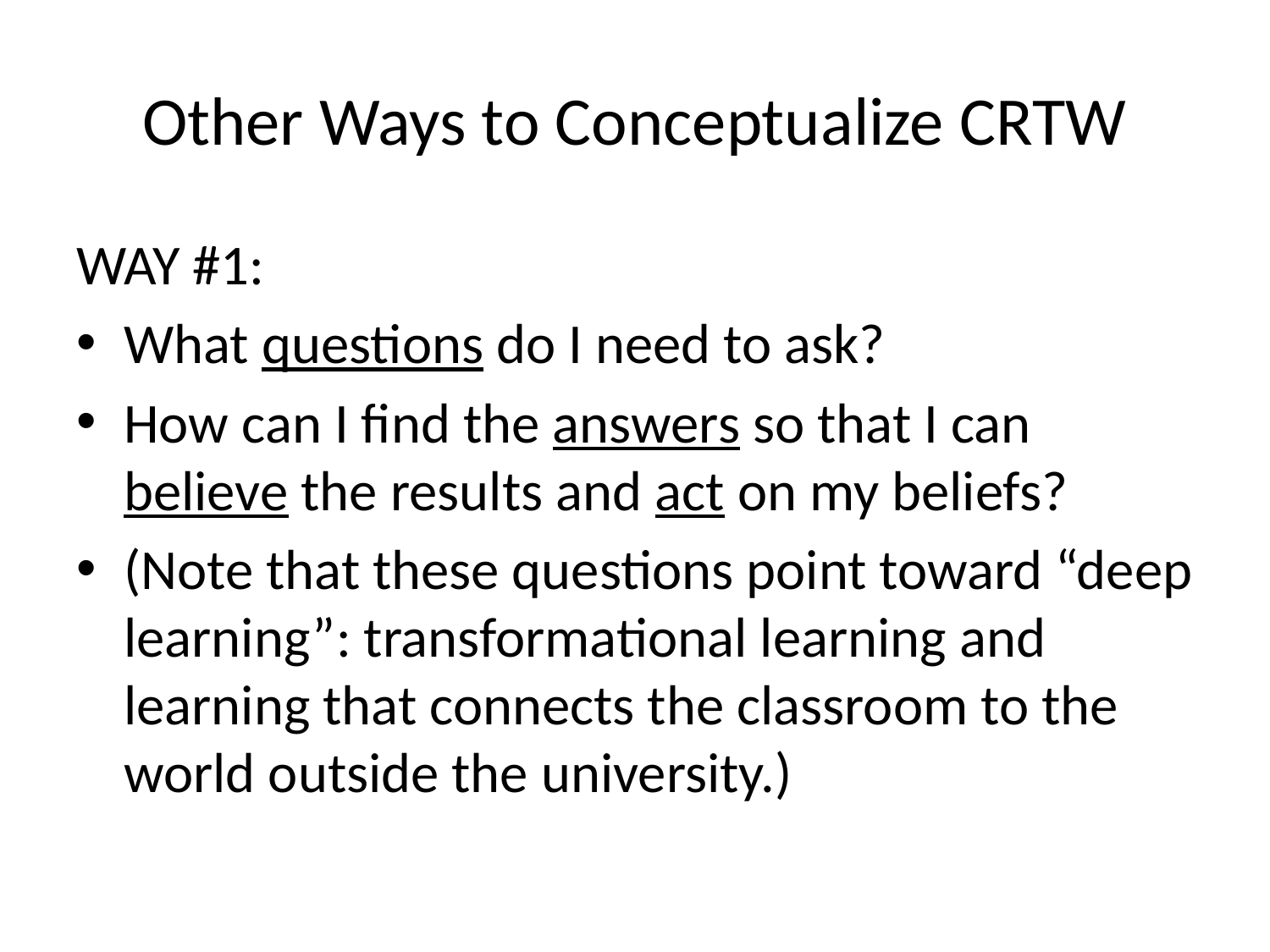

# Other Ways to Conceptualize CRTW
WAY #1:
What questions do I need to ask?
How can I find the answers so that I can believe the results and act on my beliefs?
(Note that these questions point toward “deep learning”: transformational learning and learning that connects the classroom to the world outside the university.)